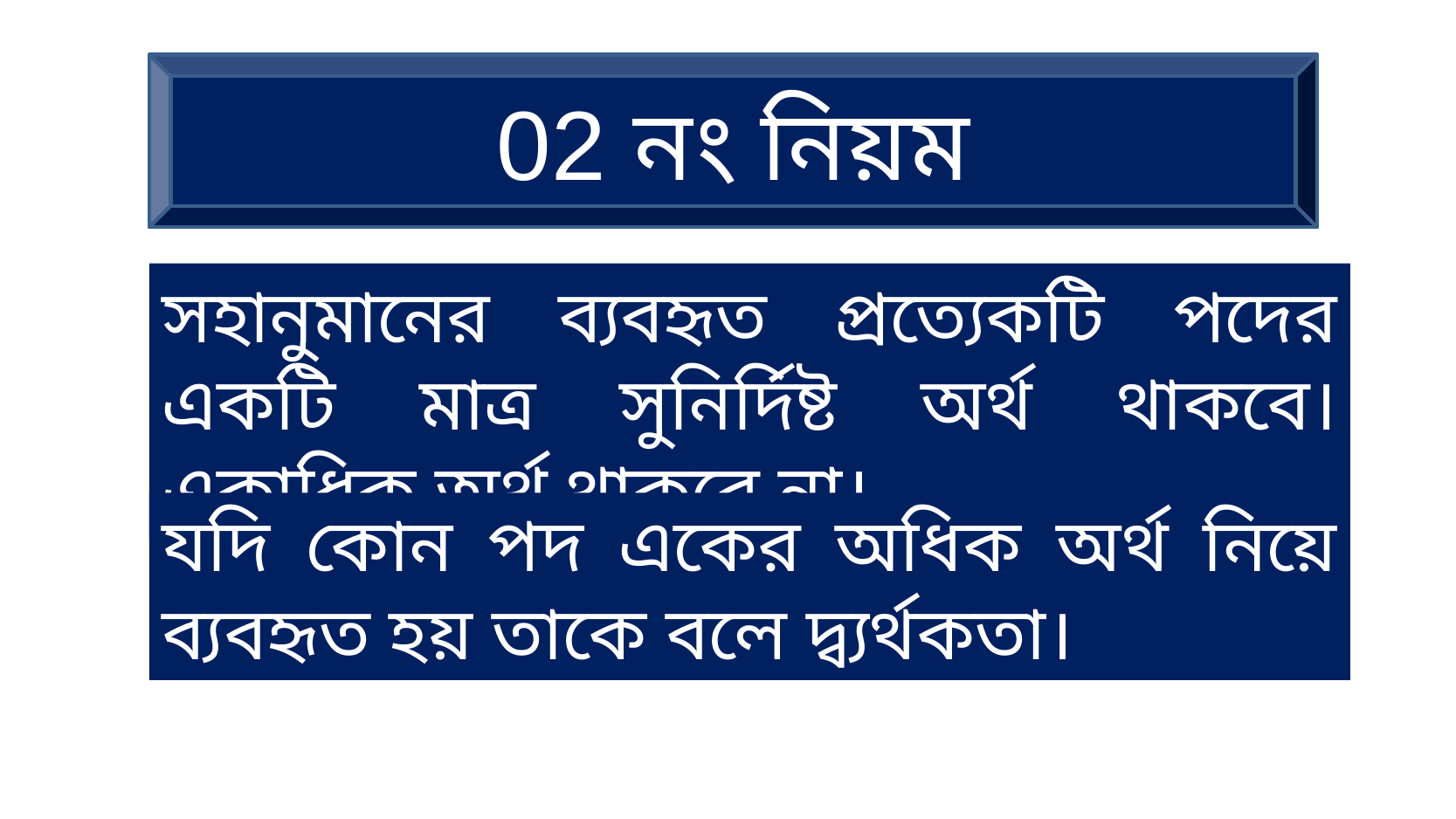

02 নং নিয়ম
সহানুমানের ব্যবহৃত প্রত্যেকটি পদের একটি মাত্র সুনির্দিষ্ট অর্থ থাকবে। একাধিক অর্থ থাকবে না।
যদি কোন পদ একের অধিক অর্থ নিয়ে ব্যবহৃত হয় তাকে বলে দ্ব্যর্থকতা।